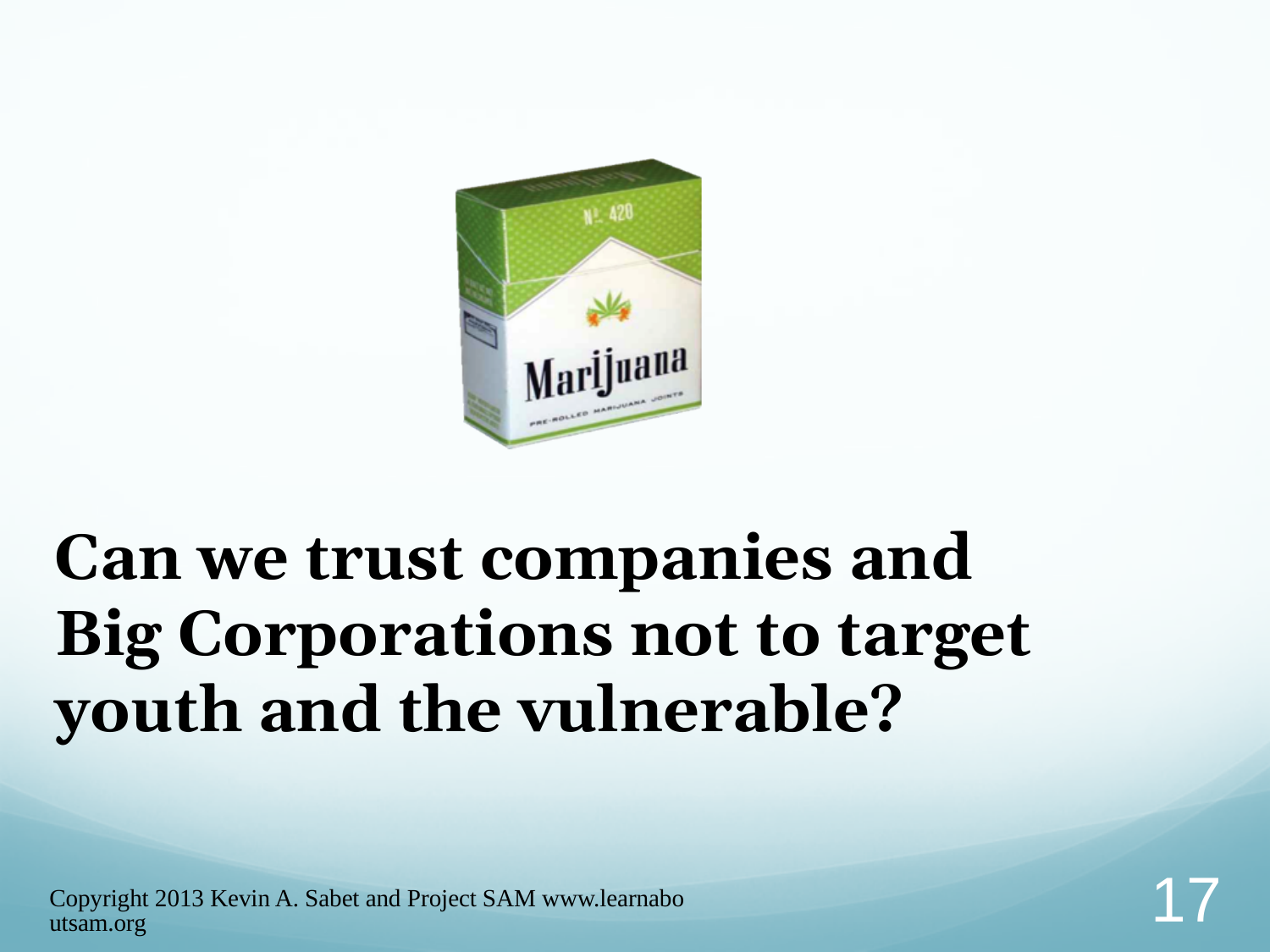

Can we trust companies and
Big Corporations not to target youth and the vulnerable?

Copyright 2013 Kevin A. Sabet and Project SAM www.learnaboutsam.org
17